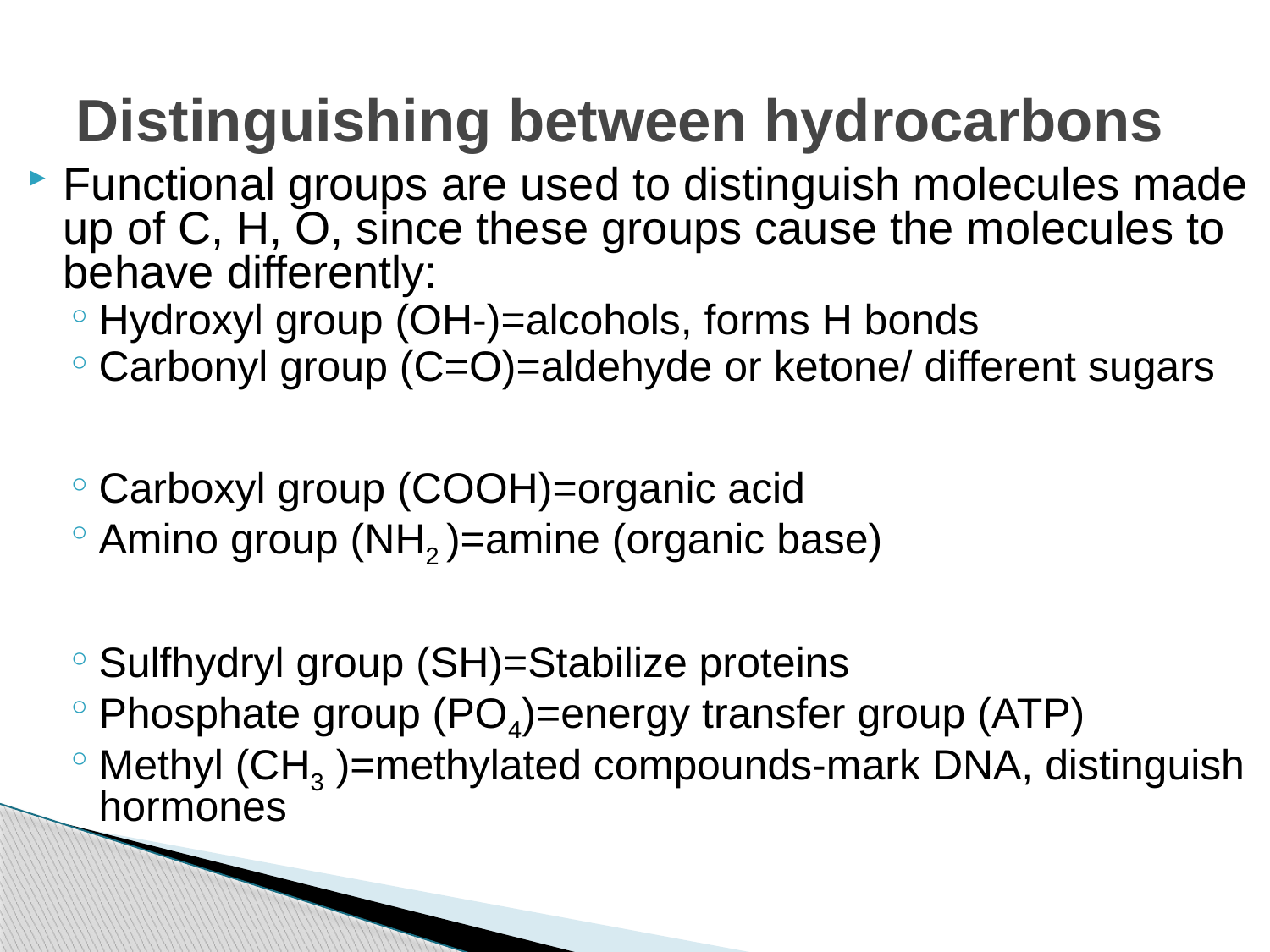

# Distinguishing between hydrocarbons
Functional groups are used to distinguish molecules made up of C, H, O, since these groups cause the molecules to behave differently:
Hydroxyl group (OH-)=alcohols, forms H bonds
Carbonyl group (C=O)=aldehyde or ketone/ different sugars

Carboxyl group (COOH)=organic acid
Amino group (NH2 )=amine (organic base)

Sulfhydryl group (SH)=Stabilize proteins
Phosphate group (PO4)=energy transfer group (ATP)
Methyl (CH3 )=methylated compounds-mark DNA, distinguish hormones